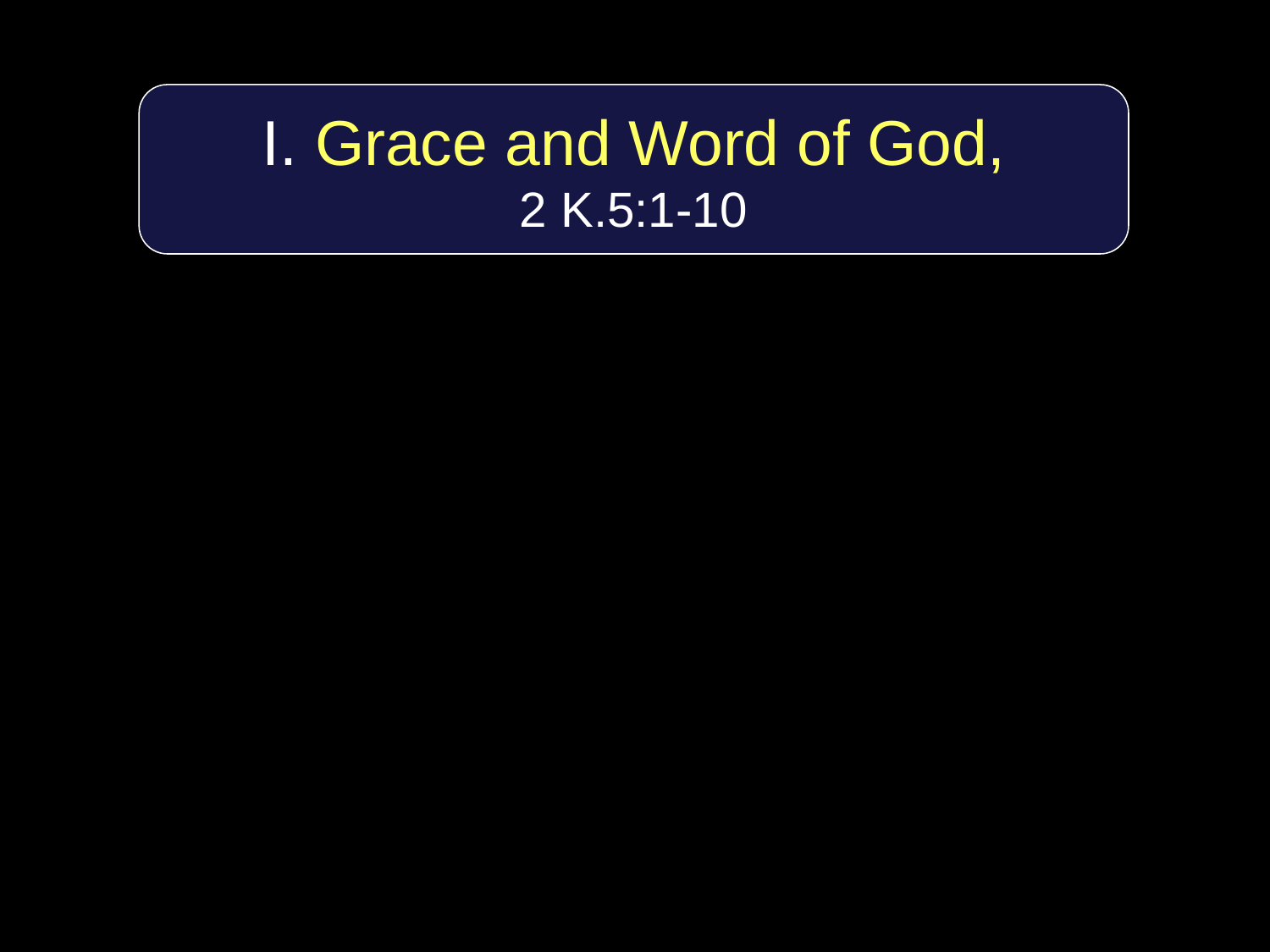

I. Grace and Word of God,
2 K.5:1-10